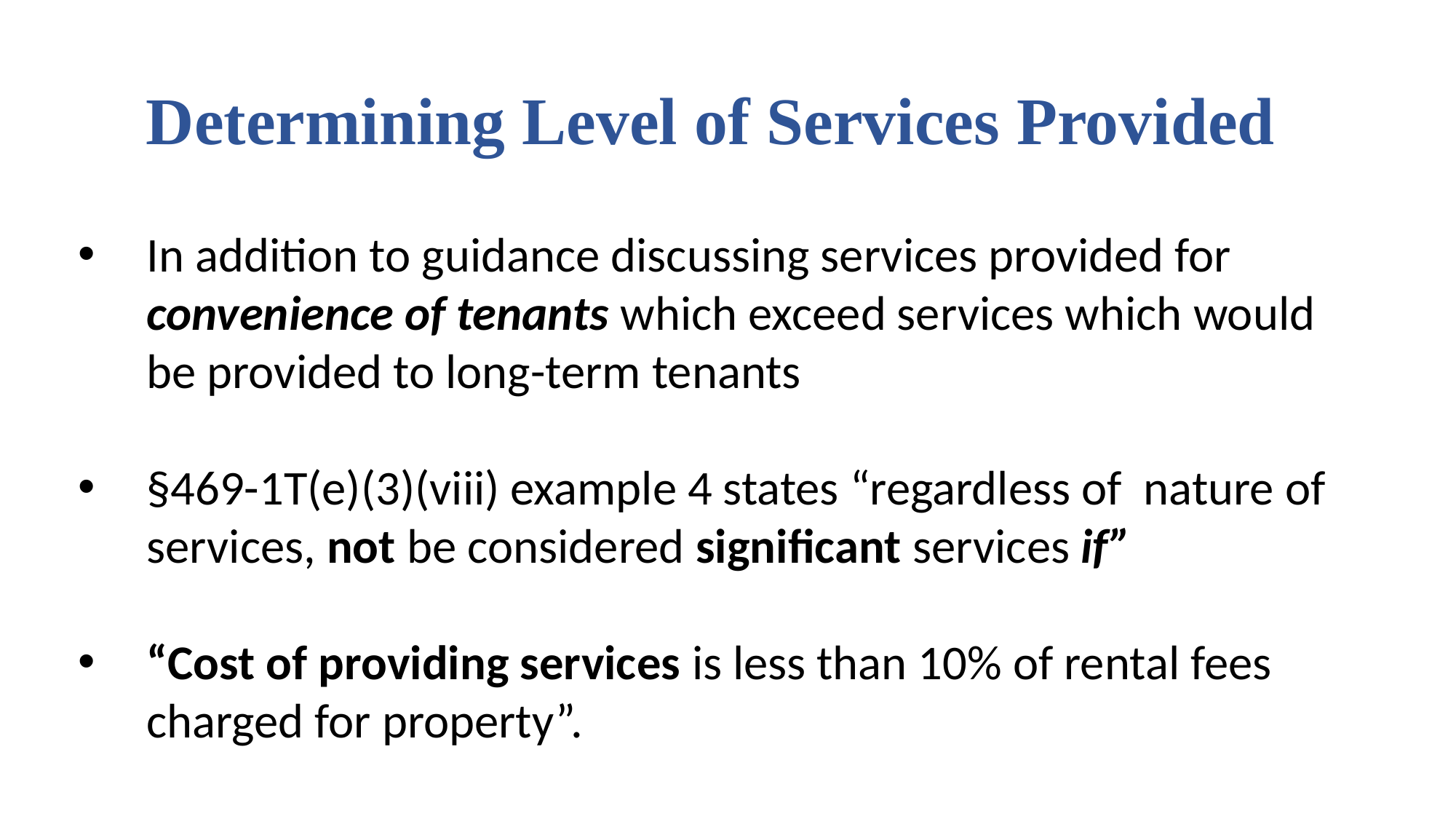

# Determining Level of Services Provided
In addition to guidance discussing services provided for convenience of tenants which exceed services which would be provided to long-term tenants

§469-1T(e)(3)(viii) example 4 states “regardless of  nature of services, not be considered significant services if”

“Cost of providing services is less than 10% of rental fees charged for property”.